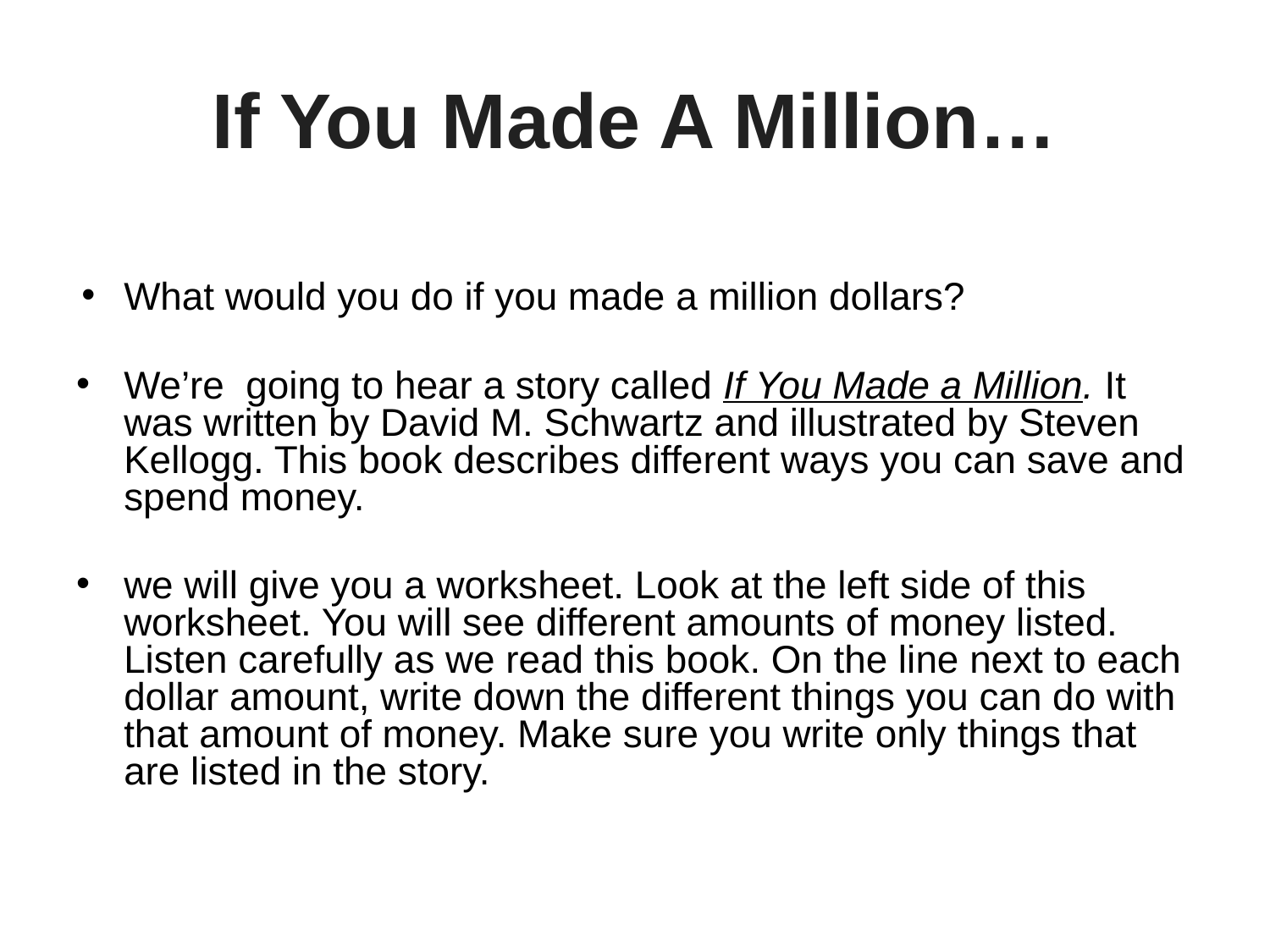

# If You Made A Million…

What would you do if you made a million dollars?

We’re  going to hear a story called If You Made a Million. It was written by David M. Schwartz and illustrated by Steven Kellogg. This book describes different ways you can save and spend money.

we will give you a worksheet. Look at the left side of this worksheet. You will see different amounts of money listed. Listen carefully as we read this book. On the line next to each dollar amount, write down the different things you can do with that amount of money. Make sure you write only things that are listed in the story.